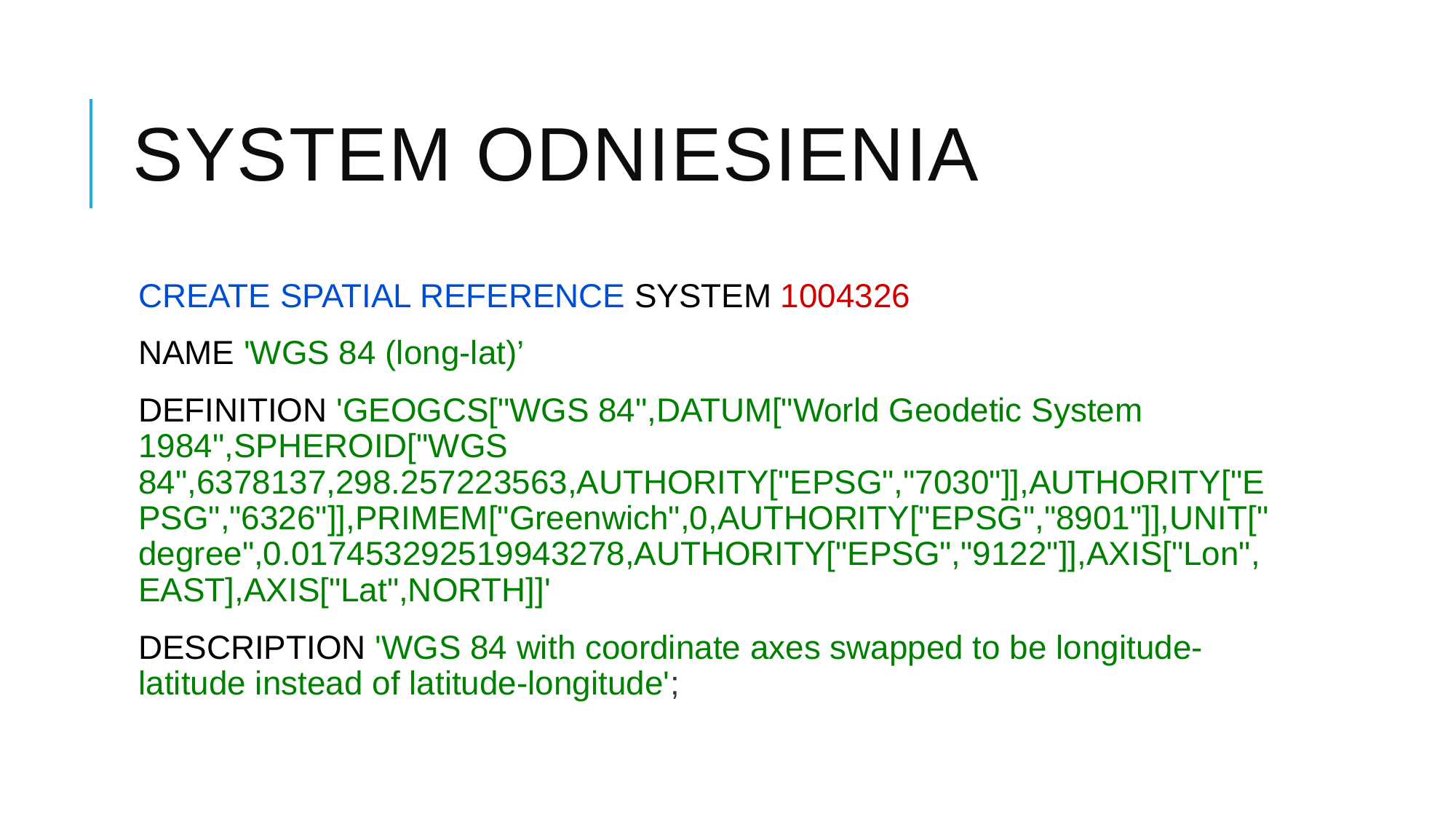

# System Odniesienia
CREATE SPATIAL REFERENCE SYSTEM 1004326
NAME 'WGS 84 (long-lat)’
DEFINITION 'GEOGCS["WGS 84",DATUM["World Geodetic System 1984",SPHEROID["WGS 84",6378137,298.257223563,AUTHORITY["EPSG","7030"]],AUTHORITY["EPSG","6326"]],PRIMEM["Greenwich",0,AUTHORITY["EPSG","8901"]],UNIT["degree",0.017453292519943278,AUTHORITY["EPSG","9122"]],AXIS["Lon",EAST],AXIS["Lat",NORTH]]'
DESCRIPTION 'WGS 84 with coordinate axes swapped to be longitude-latitude instead of latitude-longitude';